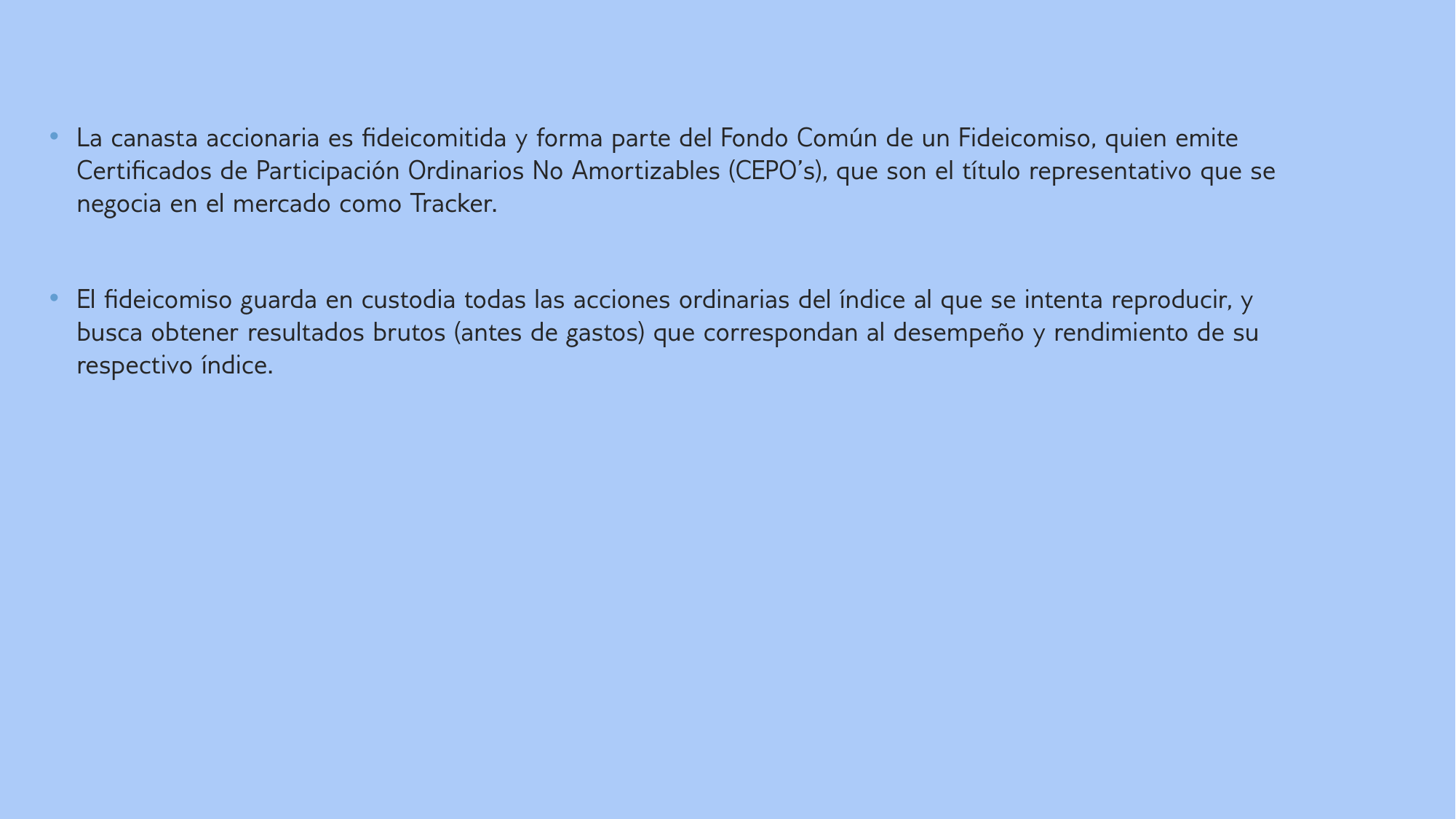

La canasta accionaria es fideicomitida y forma parte del Fondo Común de un Fideicomiso, quien emite Certificados de Participación Ordinarios No Amortizables (CEPO’s), que son el título representativo que se negocia en el mercado como Tracker.

El fideicomiso guarda en custodia todas las acciones ordinarias del índice al que se intenta reproducir, y busca obtener resultados brutos (antes de gastos) que correspondan al desempeño y rendimiento de su respectivo índice.